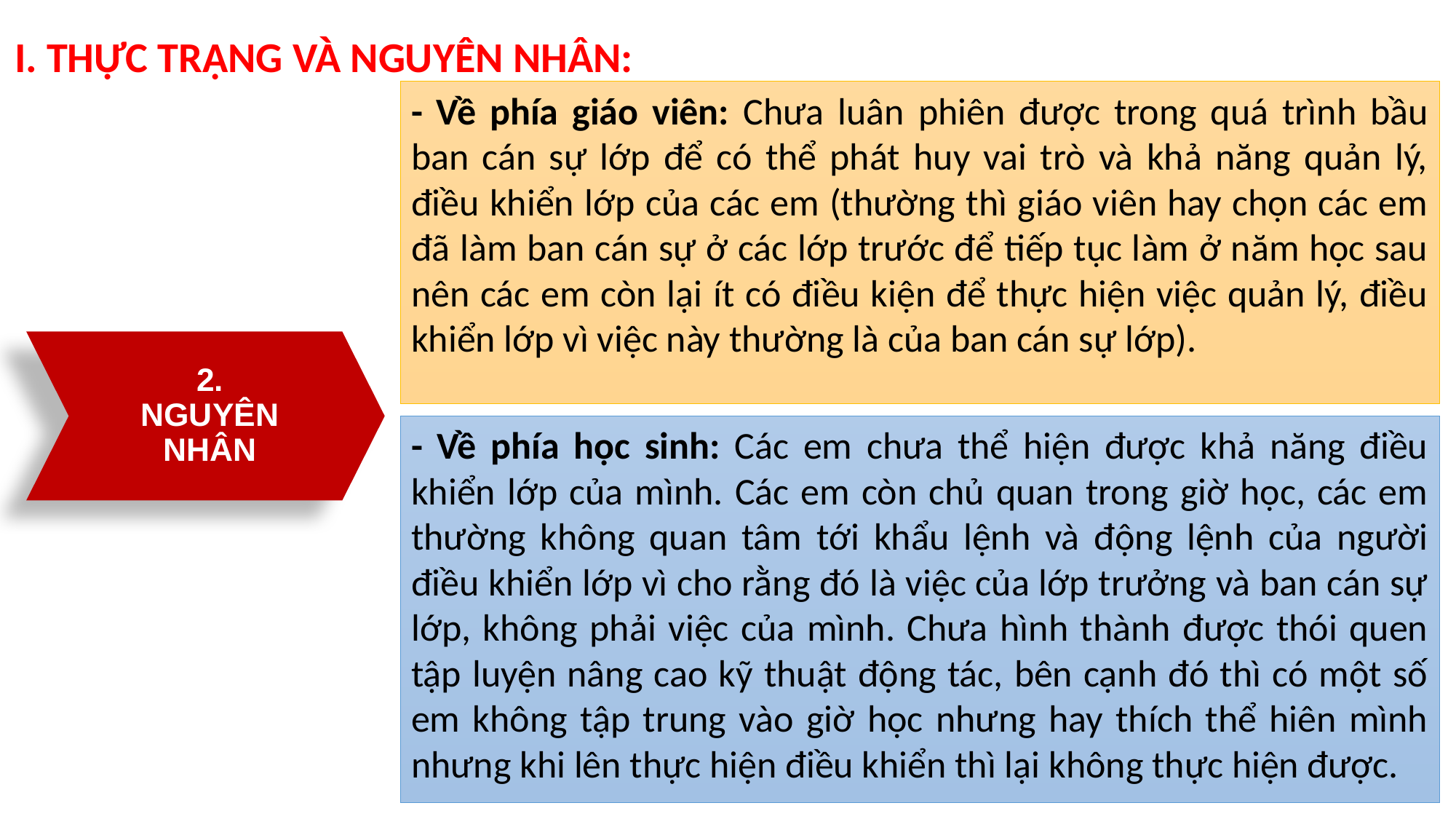

# I. THỰC TRẠNG VÀ NGUYÊN NHÂN:
- Về phía giáo viên: Chưa luân phiên được trong quá trình bầu ban cán sự lớp để có thể phát huy vai trò và khả năng quản lý, điều khiển lớp của các em (thường thì giáo viên hay chọn các em đã làm ban cán sự ở các lớp trước để tiếp tục làm ở năm học sau nên các em còn lại ít có điều kiện để thực hiện việc quản lý, điều khiển lớp vì việc này thường là của ban cán sự lớp).

2. NGUYÊN NHÂN
- Về phía học sinh: Các em chưa thể hiện được khả năng điều khiển lớp của mình. Các em còn chủ quan trong giờ học, các em thường không quan tâm tới khẩu lệnh và động lệnh của người điều khiển lớp vì cho rằng đó là việc của lớp trưởng và ban cán sự lớp, không phải việc của mình. Chưa hình thành được thói quen tập luyện nâng cao kỹ thuật động tác, bên cạnh đó thì có một số em không tập trung vào giờ học nhưng hay thích thể hiên mình nhưng khi lên thực hiện điều khiển thì lại không thực hiện được.

7